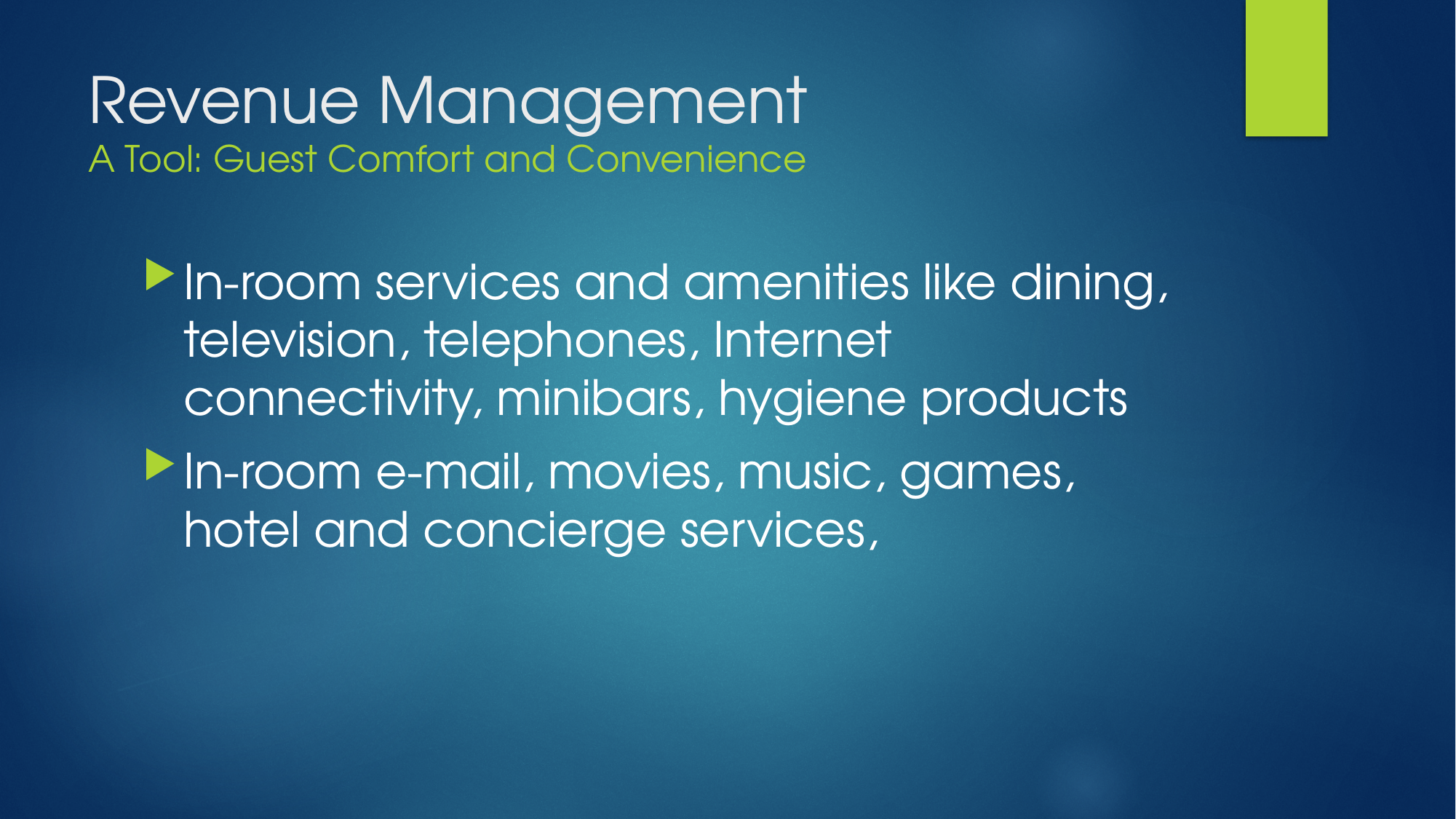

# Revenue Management A Tool: Guest Comfort and Convenience
In-room services and amenities like dining, television, telephones, Internet connectivity, minibars, hygiene products
In-room e-mail, movies, music, games, hotel and concierge services,